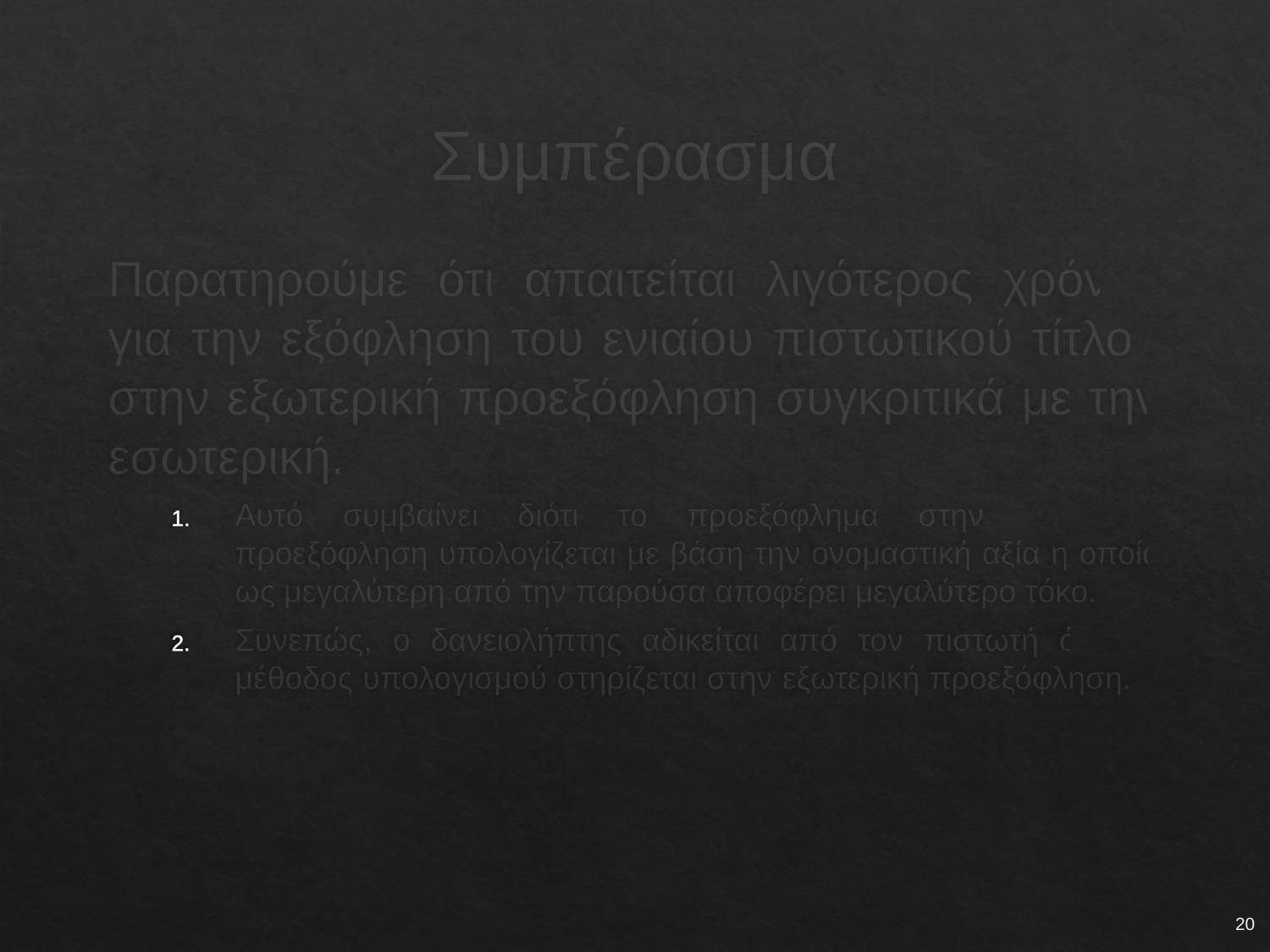

# Συμπέρασμα
Παρατηρούμε ότι απαιτείται λιγότερος χρόνος για την εξόφληση του ενιαίου πιστωτικού τίτλου στην εξωτερική προεξόφληση συγκριτικά με την εσωτερική.
Αυτό συμβαίνει διότι το προεξόφλημα στην εξωτερική προεξόφληση υπολογίζεται με βάση την ονομαστική αξία η οποία ως μεγαλύτερη από την παρούσα αποφέρει μεγαλύτερο τόκο.
Συνεπώς, ο δανειολήπτης αδικείται από τον πιστωτή όταν η μέθοδος υπολογισμού στηρίζεται στην εξωτερική προεξόφληση.

20